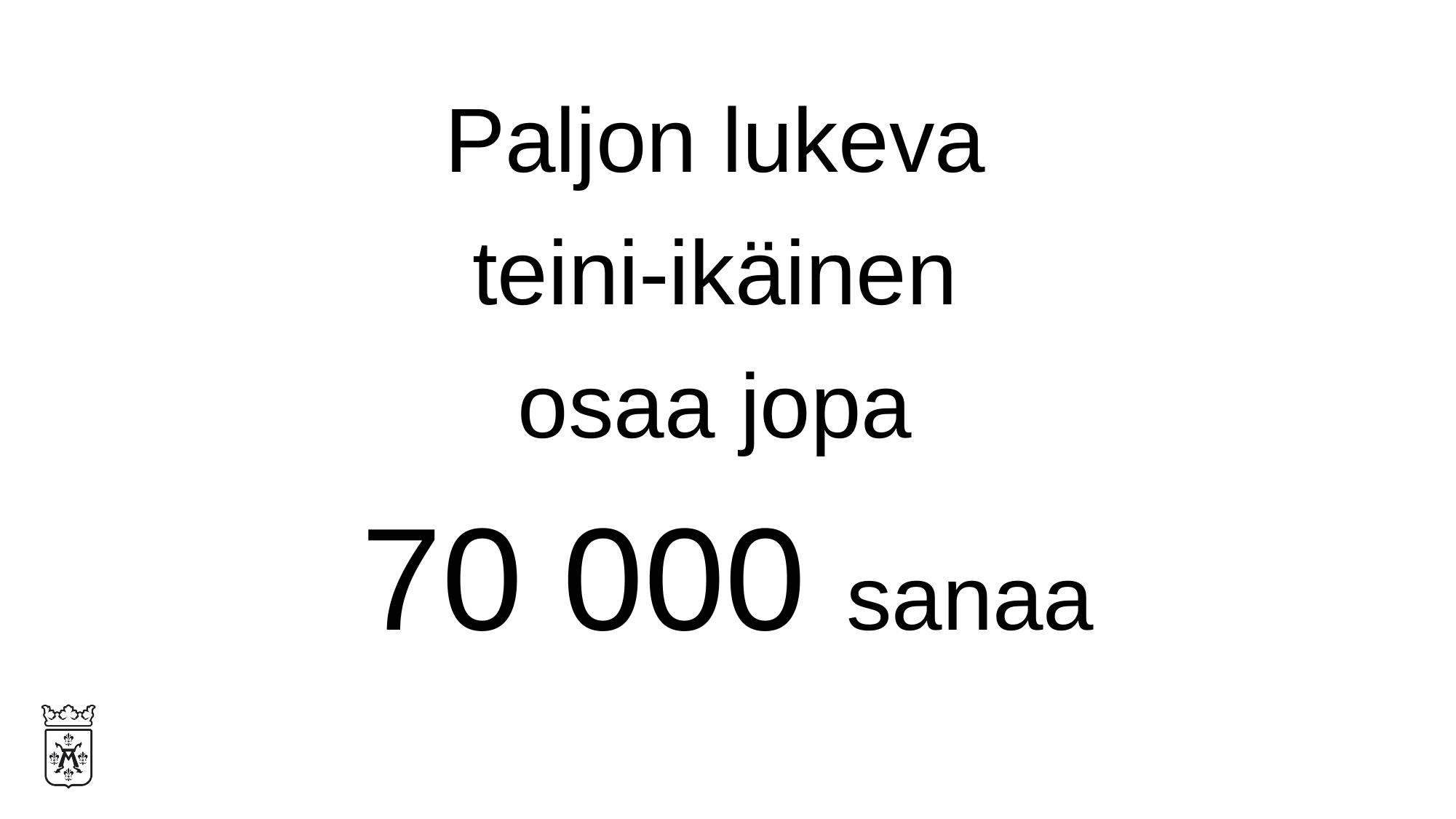

Paljon lukeva
teini-ikäinen
osaa jopa
70 000 sanaa